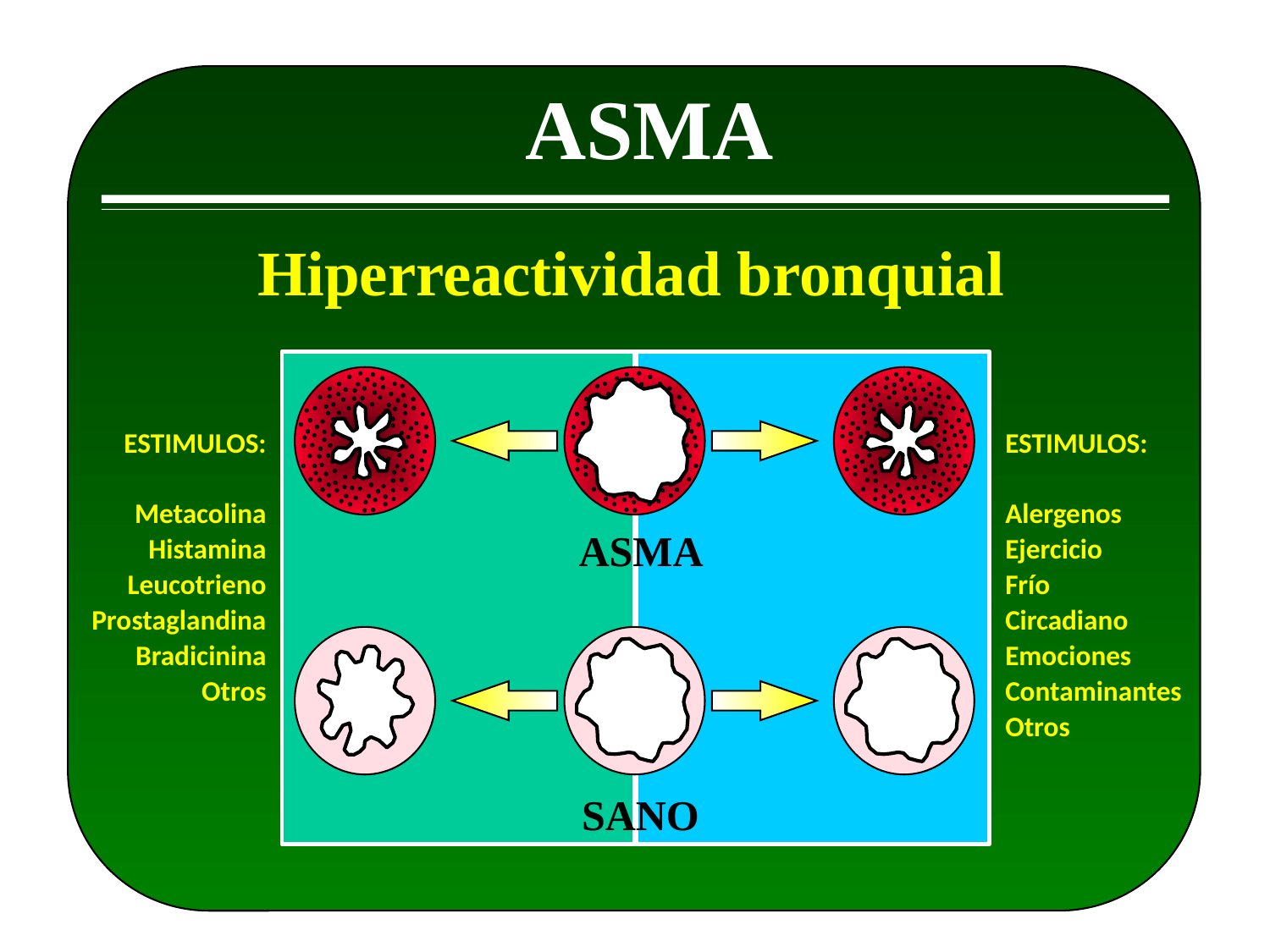

ASMA

Hiperreactividad bronquial

ASMA

SANO
ESTIMULOS:

Metacolina
Histamina
Leucotrieno
Prostaglandina
Bradicinina
Otros
ESTIMULOS:

Alergenos
Ejercicio
Frío
Circadiano
Emociones
Contaminantes
Otros